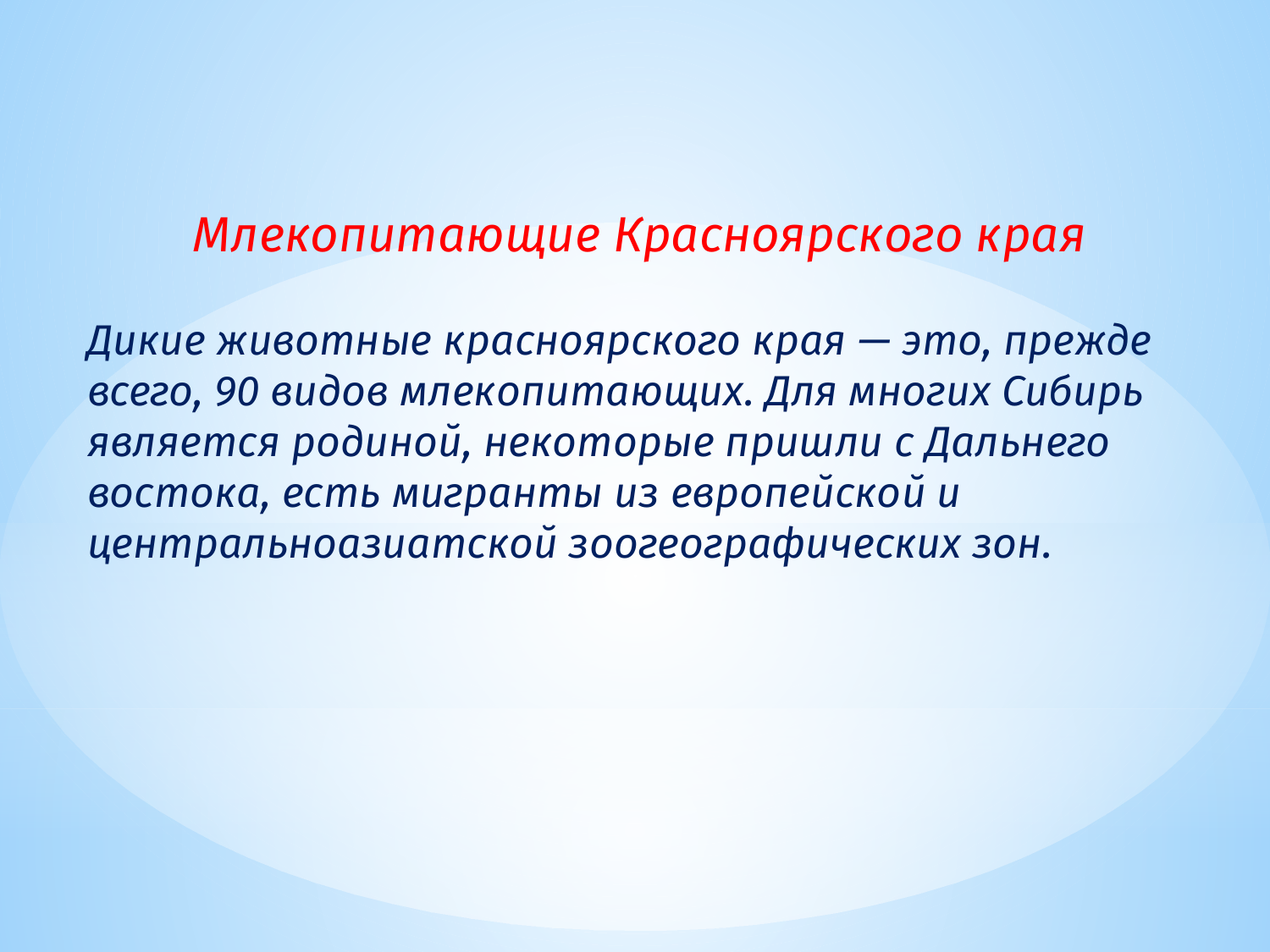

Млекопитающие Красноярского края

Дикие животные красноярского края — это, прежде всего, 90 видов млекопитающих. Для многих Сибирь является родиной, некоторые пришли с Дальнего востока, есть мигранты из европейской и центральноазиатской зоогеографических зон.